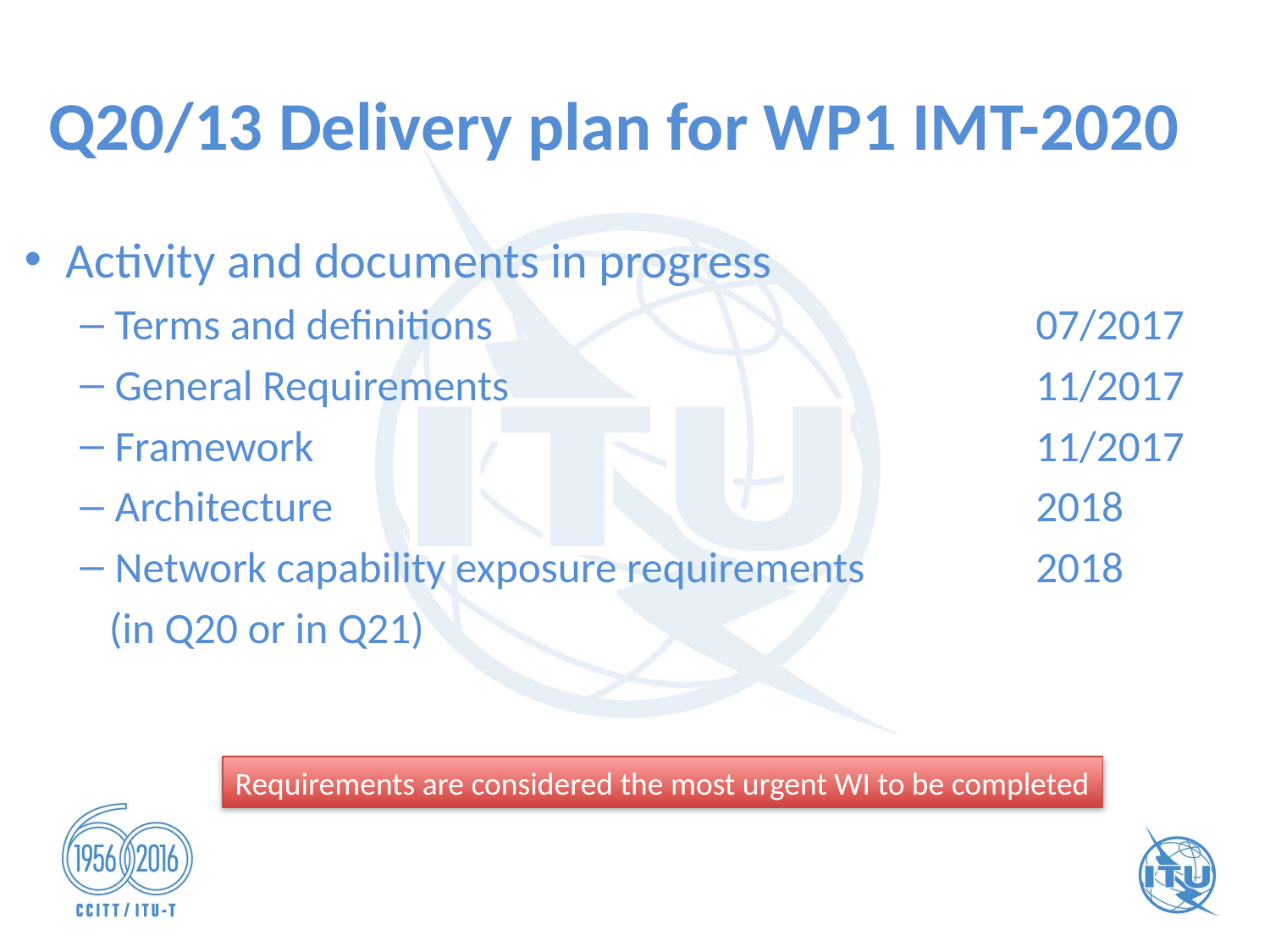

# Q20/13 Delivery plan for WP1 IMT-2020
Activity and documents in progress
Terms and definitions	07/2017
General Requirements	11/2017
Framework 	11/2017
Architecture 	2018
Network capability exposure requirements 	2018
   (in Q20 or in Q21)
Requirements are considered the most urgent WI to be completed